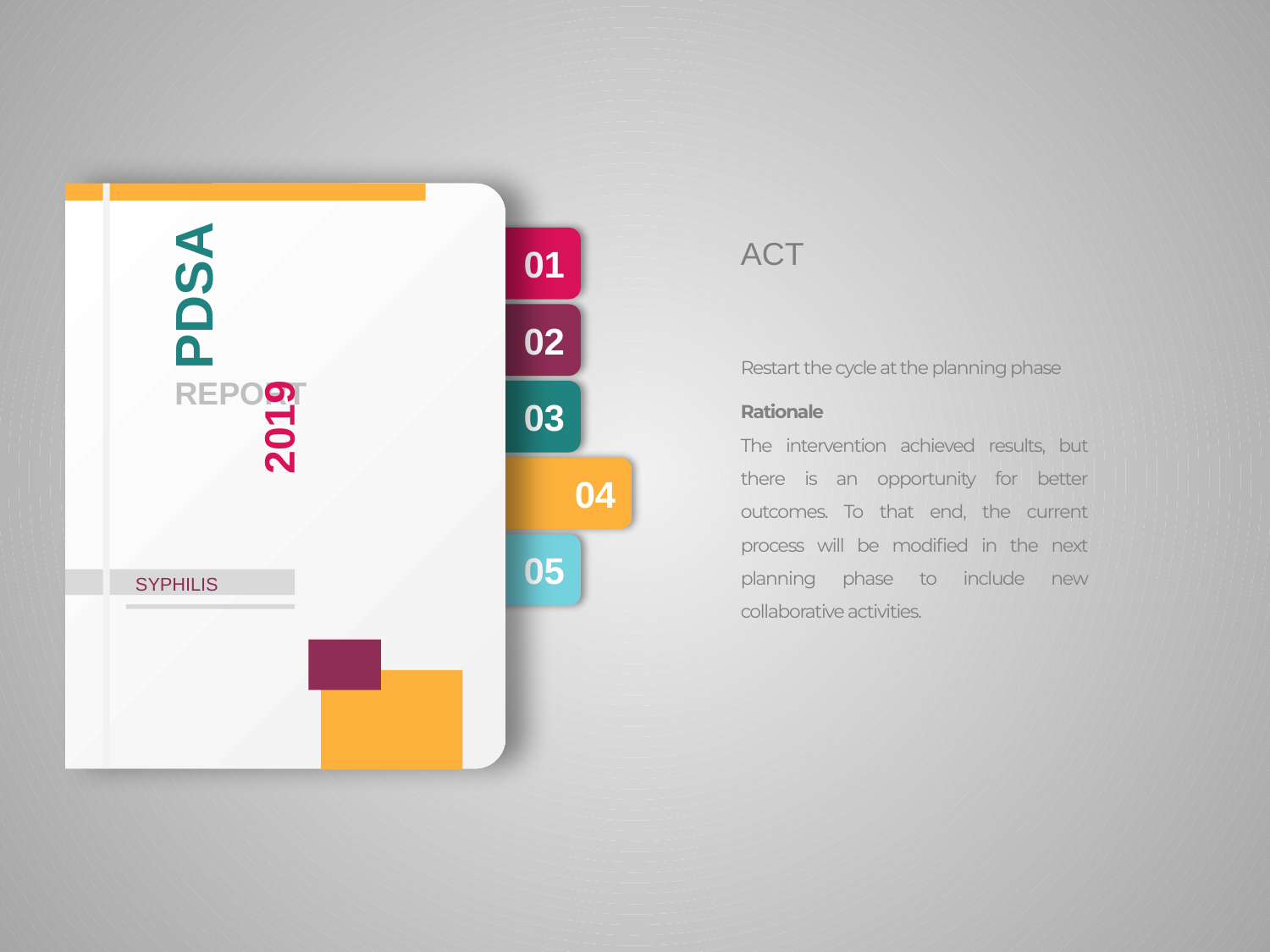

ACT
01
PDSA
02
Restart the cycle at the planning phase

Rationale
The intervention achieved results, but there is an opportunity for better outcomes. To that end, the current process will be modified in the next planning phase to include new collaborative activities.

REPORT
03
2019
04
05
SYPHILIS